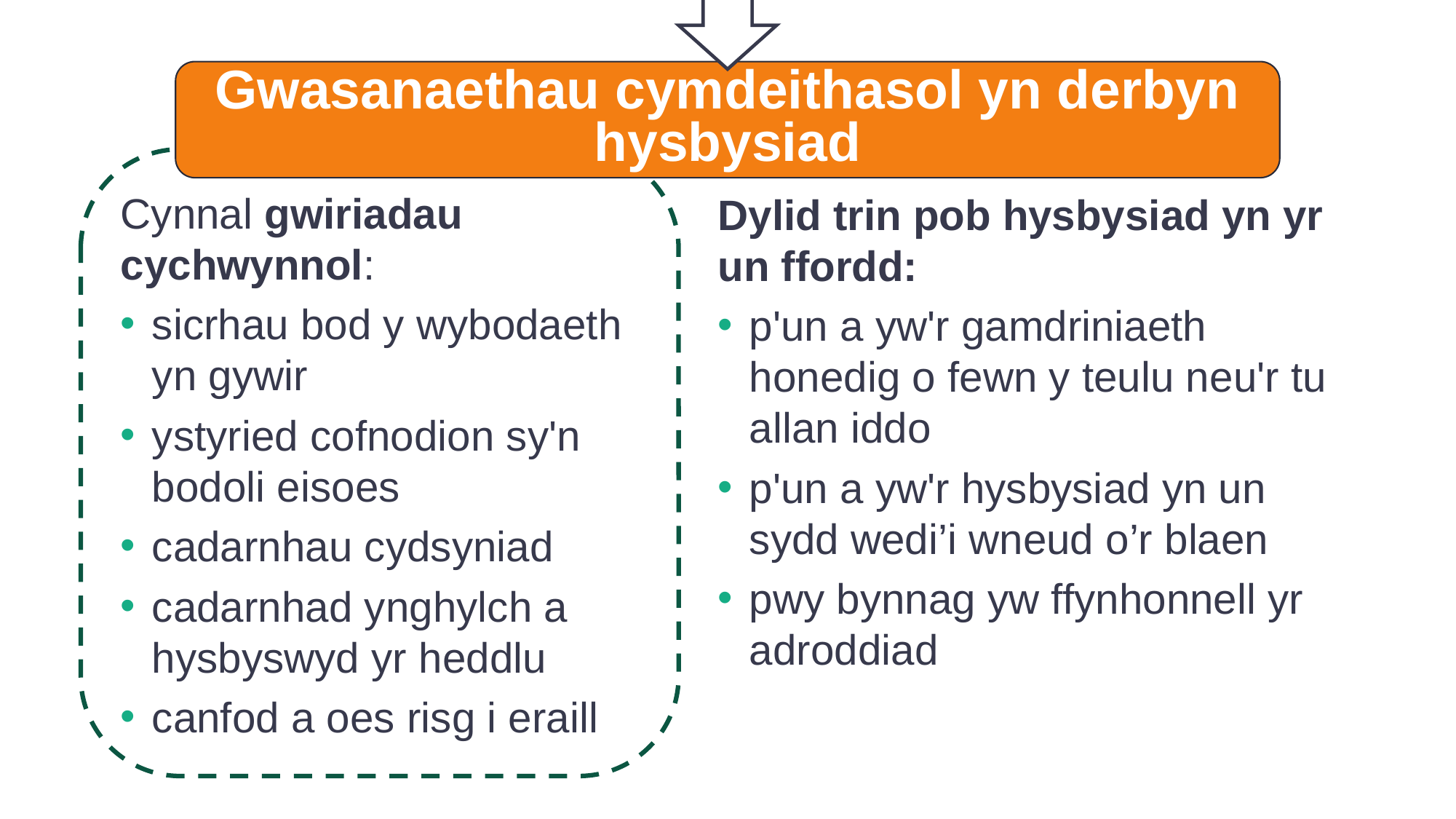

Gwasanaethau cymdeithasol yn derbyn hysbysiad
Dylid trin pob hysbysiad yn yr un ffordd:
p'un a yw'r gamdriniaeth honedig o fewn y teulu neu'r tu allan iddo
p'un a yw'r hysbysiad yn un sydd wedi’i wneud o’r blaen
pwy bynnag yw ffynhonnell yr adroddiad

Cynnal gwiriadau cychwynnol:
sicrhau bod y wybodaeth yn gywir
ystyried cofnodion sy'n bodoli eisoes
cadarnhau cydsyniad
cadarnhad ynghylch a hysbyswyd yr heddlu
canfod a oes risg i eraill